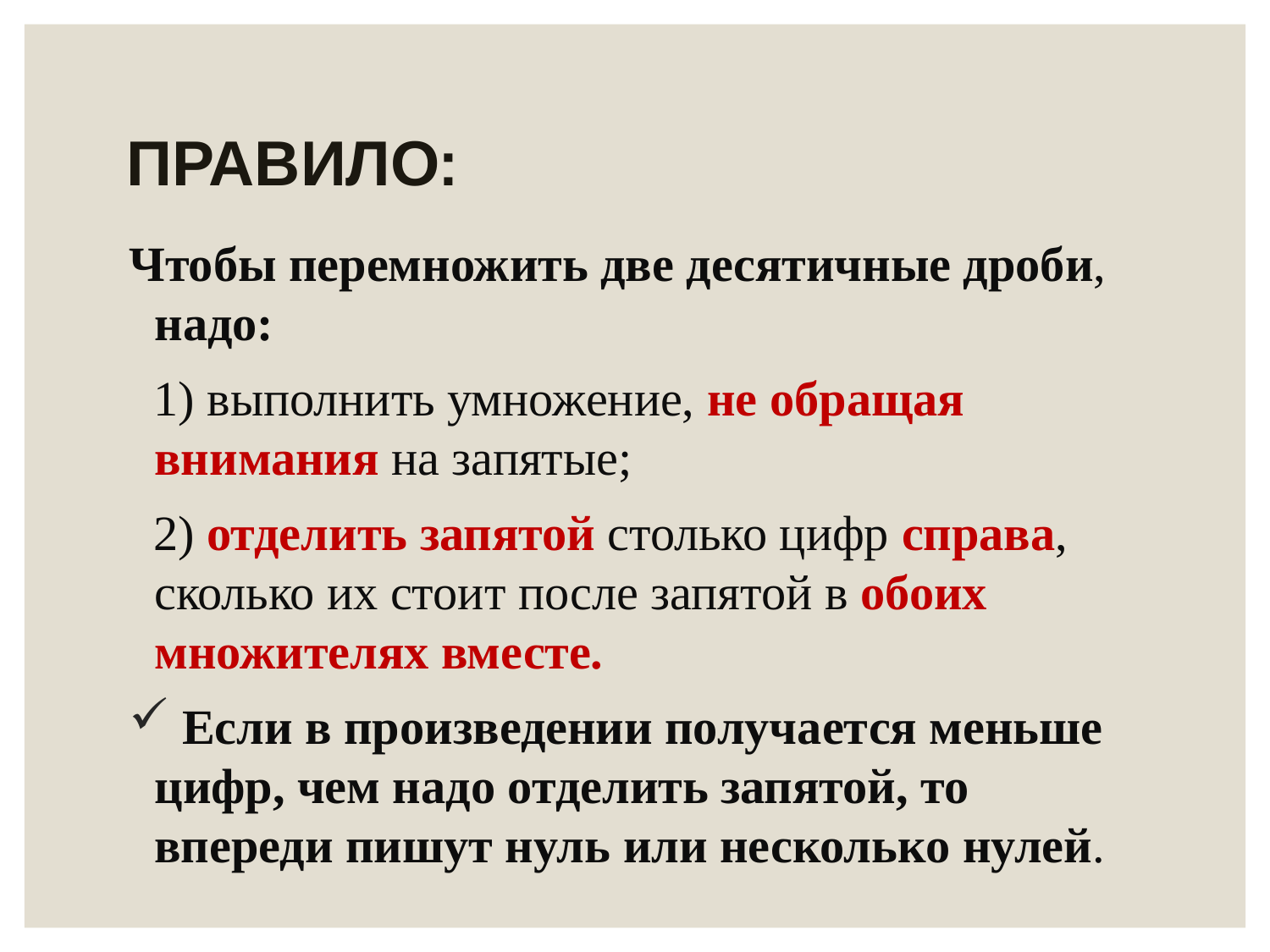

# ПРАВИЛО:
Чтобы перемножить две десятичные дроби, надо:
  1) выполнить умножение, не обращая внимания на запятые;
  2) отделить запятой столько цифр справа, сколько их стоит после запятой в обоих множителях вместе.
 Если в произведении получается меньше цифр, чем надо отделить запятой, то впереди пишут нуль или несколько нулей.